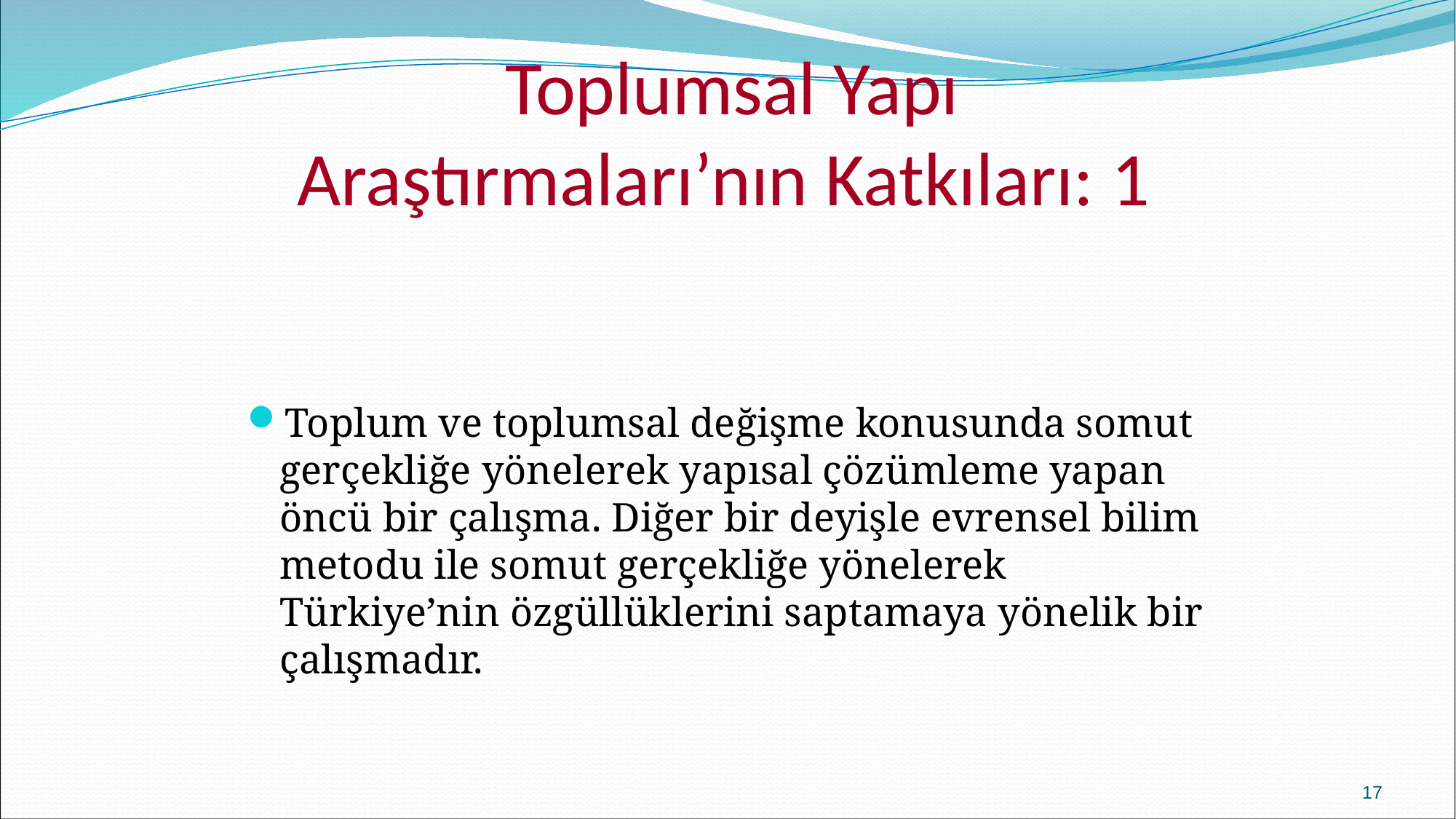

# Toplumsal Yapı Araştırmaları’nın Katkıları: 1
Toplum ve toplumsal değişme konusunda somut gerçekliğe yönelerek yapısal çözümleme yapan öncü bir çalışma. Diğer bir deyişle evrensel bilim metodu ile somut gerçekliğe yönelerek Türkiye’nin özgüllüklerini saptamaya yönelik bir çalışmadır.
17